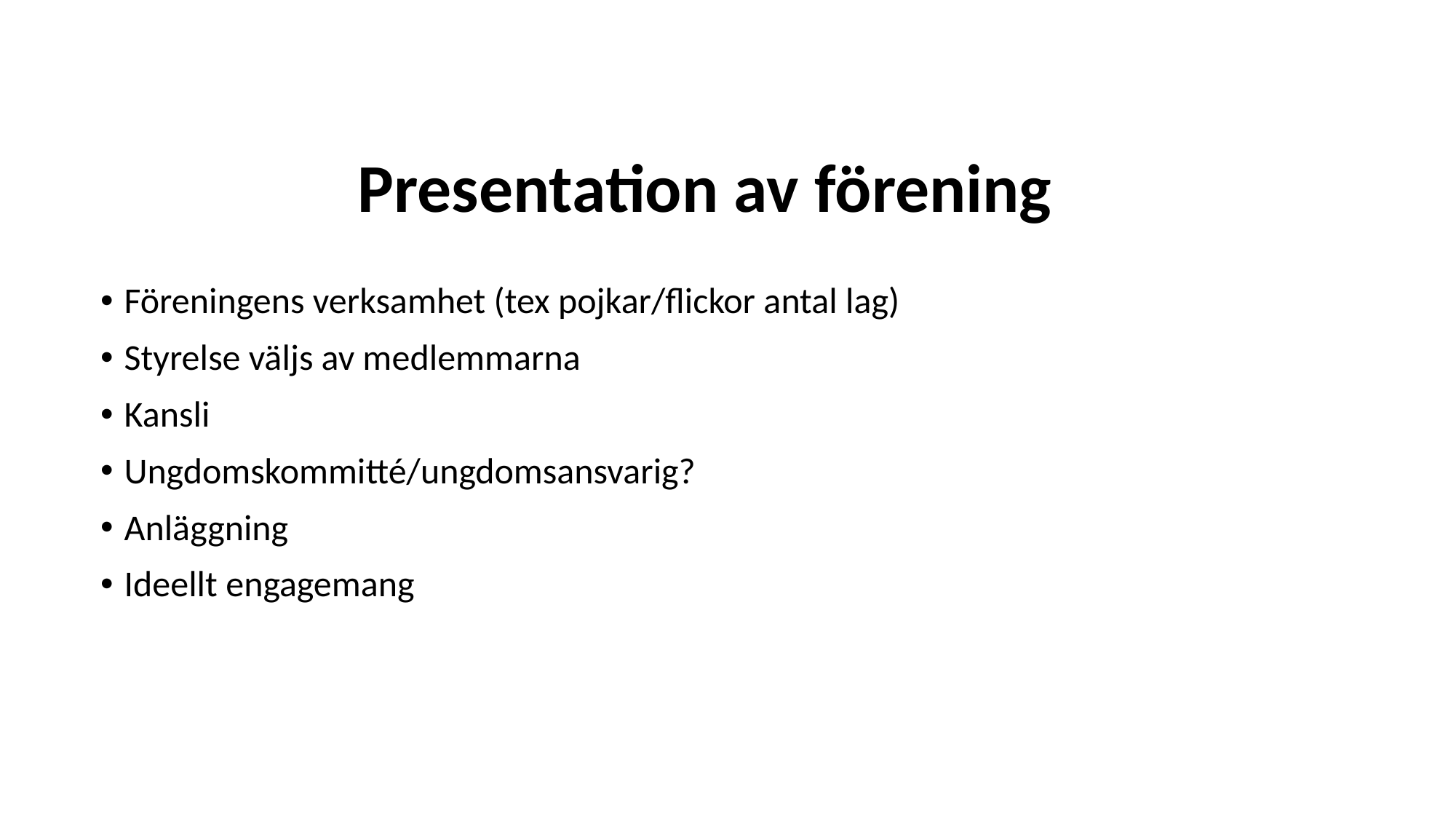

# Presentation av förening
Föreningens verksamhet (tex pojkar/flickor antal lag)
Styrelse väljs av medlemmarna
Kansli
Ungdomskommitté/ungdomsansvarig?
Anläggning
Ideellt engagemang